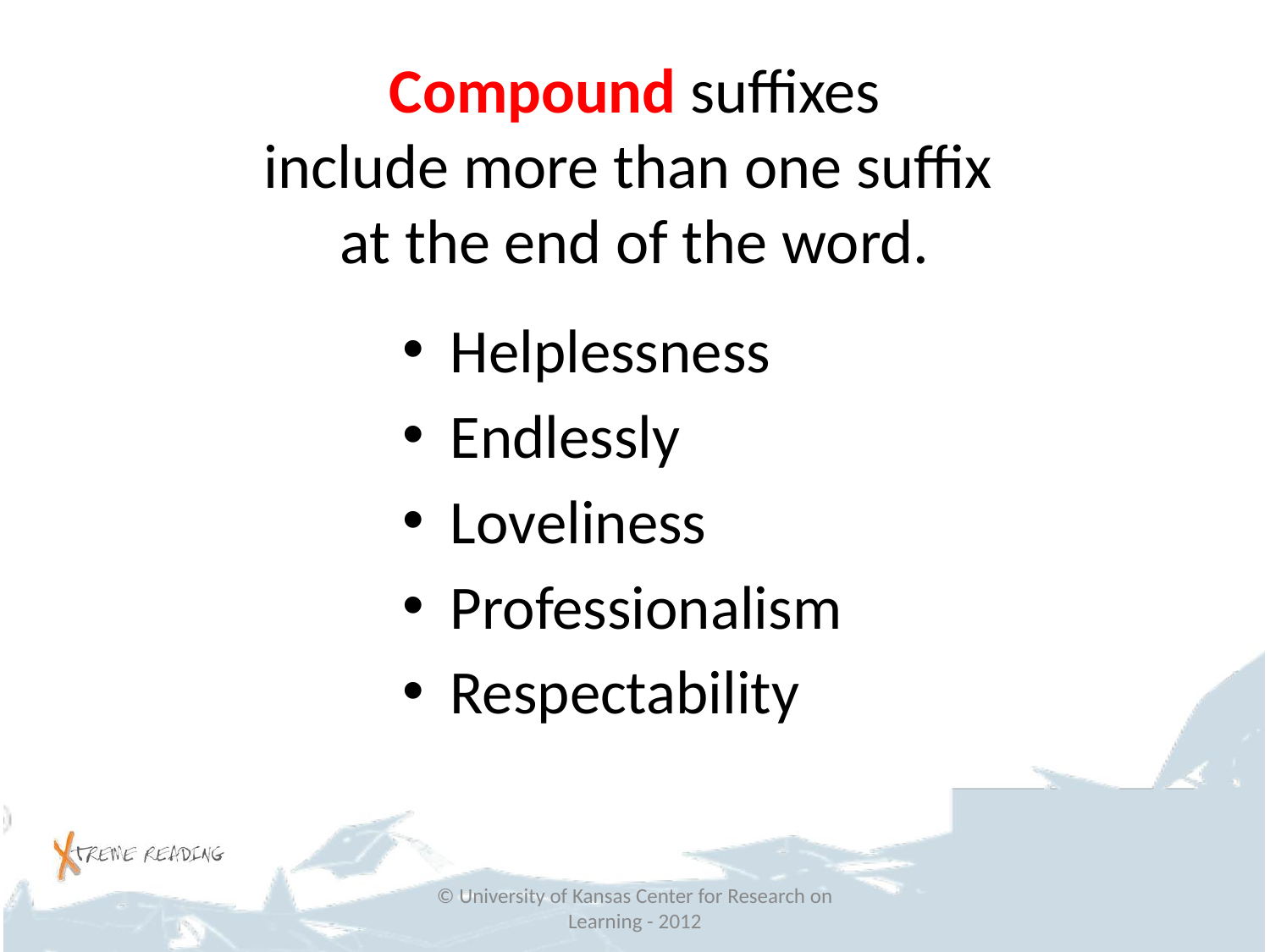

# Compound suffixes include more than one suffix at the end of the word.
Helplessness
Endlessly
Loveliness
Professionalism
Respectability
© University of Kansas Center for Research on Learning - 2012